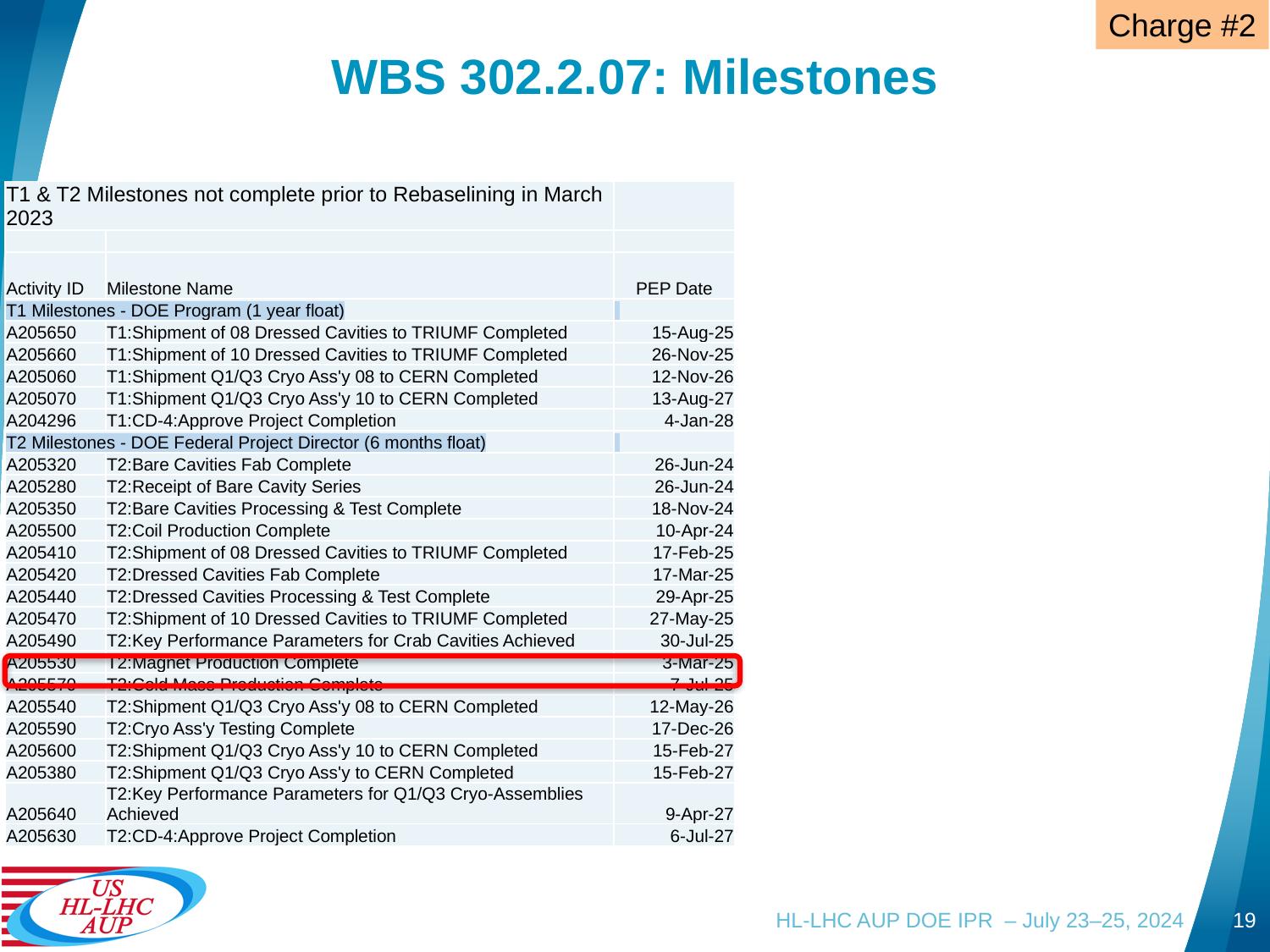

Charge #2
# WBS 302.2.07: Milestones
| T1 & T2 Milestones not complete prior to Rebaselining in March 2023 |  |  |
| --- | --- | --- |
|  |  |  |
| Activity ID | Milestone Name | PEP Date |
| T1 Milestones - DOE Program (1 year float) |  |  |
| A205650 | T1:Shipment of 08 Dressed Cavities to TRIUMF Completed | 15-Aug-25 |
| A205660 | T1:Shipment of 10 Dressed Cavities to TRIUMF Completed | 26-Nov-25 |
| A205060 | T1:Shipment Q1/Q3 Cryo Ass'y 08 to CERN Completed | 12-Nov-26 |
| A205070 | T1:Shipment Q1/Q3 Cryo Ass'y 10 to CERN Completed | 13-Aug-27 |
| A204296 | T1:CD-4:Approve Project Completion | 4-Jan-28 |
| T2 Milestones - DOE Federal Project Director (6 months float) |  |  |
| A205320 | T2:Bare Cavities Fab Complete | 26-Jun-24 |
| A205280 | T2:Receipt of Bare Cavity Series | 26-Jun-24 |
| A205350 | T2:Bare Cavities Processing & Test Complete | 18-Nov-24 |
| A205500 | T2:Coil Production Complete | 10-Apr-24 |
| A205410 | T2:Shipment of 08 Dressed Cavities to TRIUMF Completed | 17-Feb-25 |
| A205420 | T2:Dressed Cavities Fab Complete | 17-Mar-25 |
| A205440 | T2:Dressed Cavities Processing & Test Complete | 29-Apr-25 |
| A205470 | T2:Shipment of 10 Dressed Cavities to TRIUMF Completed | 27-May-25 |
| A205490 | T2:Key Performance Parameters for Crab Cavities Achieved | 30-Jul-25 |
| A205530 | T2:Magnet Production Complete | 3-Mar-25 |
| A205570 | T2:Cold Mass Production Complete | 7-Jul-25 |
| A205540 | T2:Shipment Q1/Q3 Cryo Ass'y 08 to CERN Completed | 12-May-26 |
| A205590 | T2:Cryo Ass'y Testing Complete | 17-Dec-26 |
| A205600 | T2:Shipment Q1/Q3 Cryo Ass'y 10 to CERN Completed | 15-Feb-27 |
| A205380 | T2:Shipment Q1/Q3 Cryo Ass'y to CERN Completed | 15-Feb-27 |
| A205640 | T2:Key Performance Parameters for Q1/Q3 Cryo-Assemblies Achieved | 9-Apr-27 |
| A205630 | T2:CD-4:Approve Project Completion | 6-Jul-27 |

HL-LHC AUP DOE IPR  – July 23–25, 2024
19